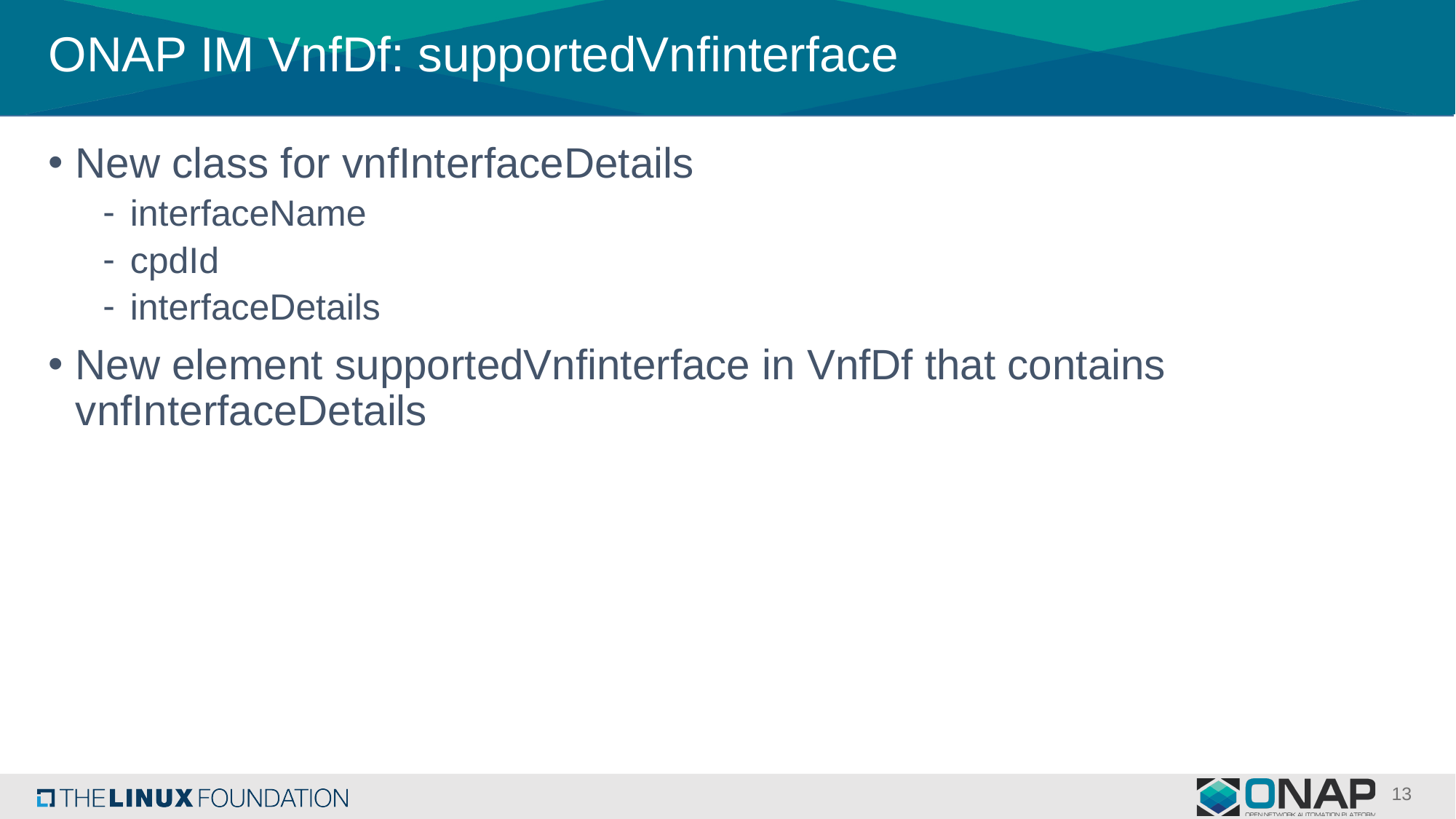

# ONAP IM VnfDf: supportedVnfinterface
New class for vnfInterfaceDetails
interfaceName
cpdId
interfaceDetails
New element supportedVnfinterface in VnfDf that contains vnfInterfaceDetails

13